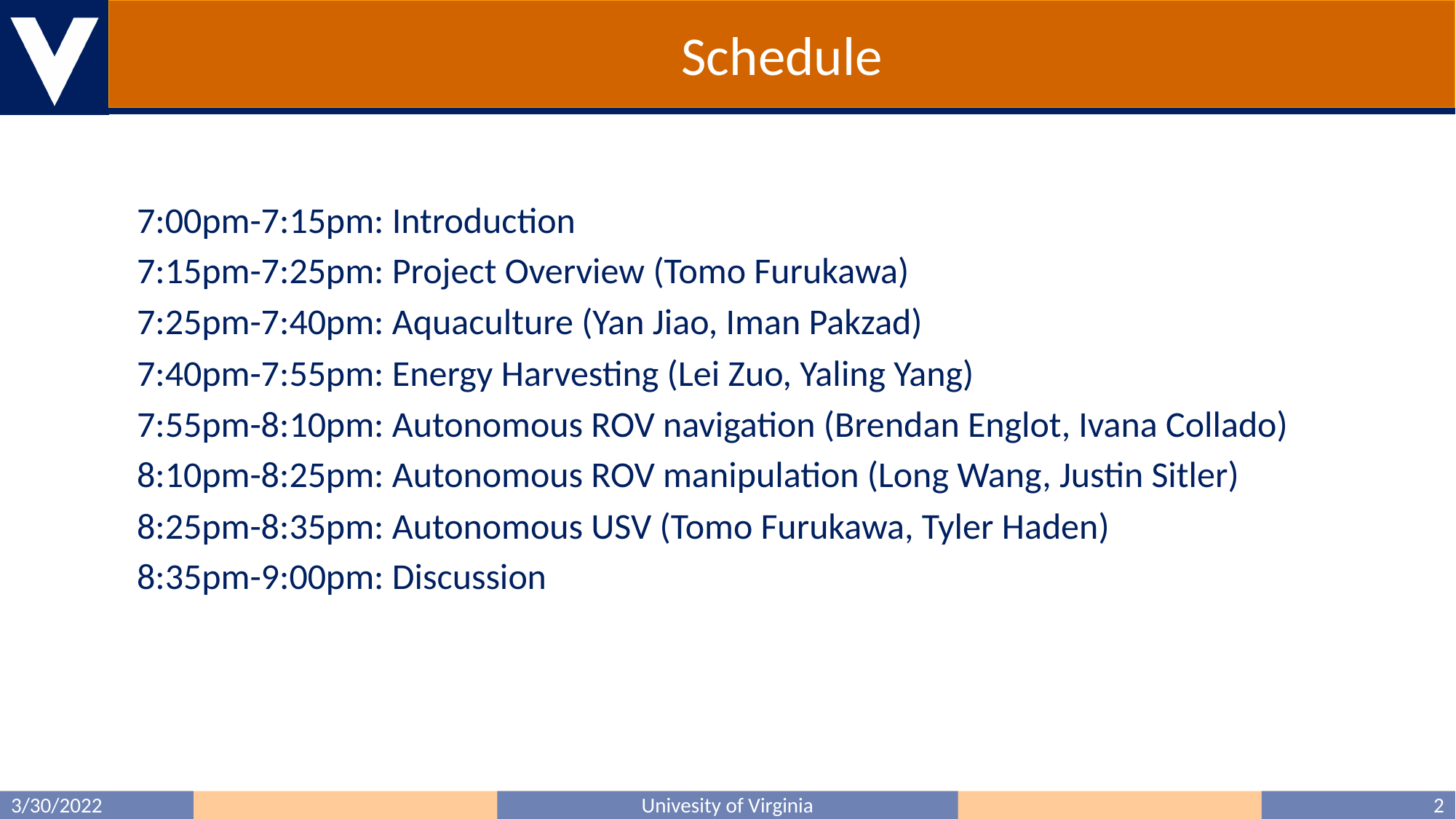

# Schedule
7:00pm-7:15pm: Introduction
7:15pm-7:25pm: Project Overview (Tomo Furukawa)
7:25pm-7:40pm: Aquaculture (Yan Jiao, Iman Pakzad)
7:40pm-7:55pm: Energy Harvesting (Lei Zuo, Yaling Yang)
7:55pm-8:10pm: Autonomous ROV navigation (Brendan Englot, Ivana Collado)
8:10pm-8:25pm: Autonomous ROV manipulation (Long Wang, Justin Sitler)
8:25pm-8:35pm: Autonomous USV (Tomo Furukawa, Tyler Haden)
8:35pm-9:00pm: Discussion
3/30/2022
Univesity of Virginia
2